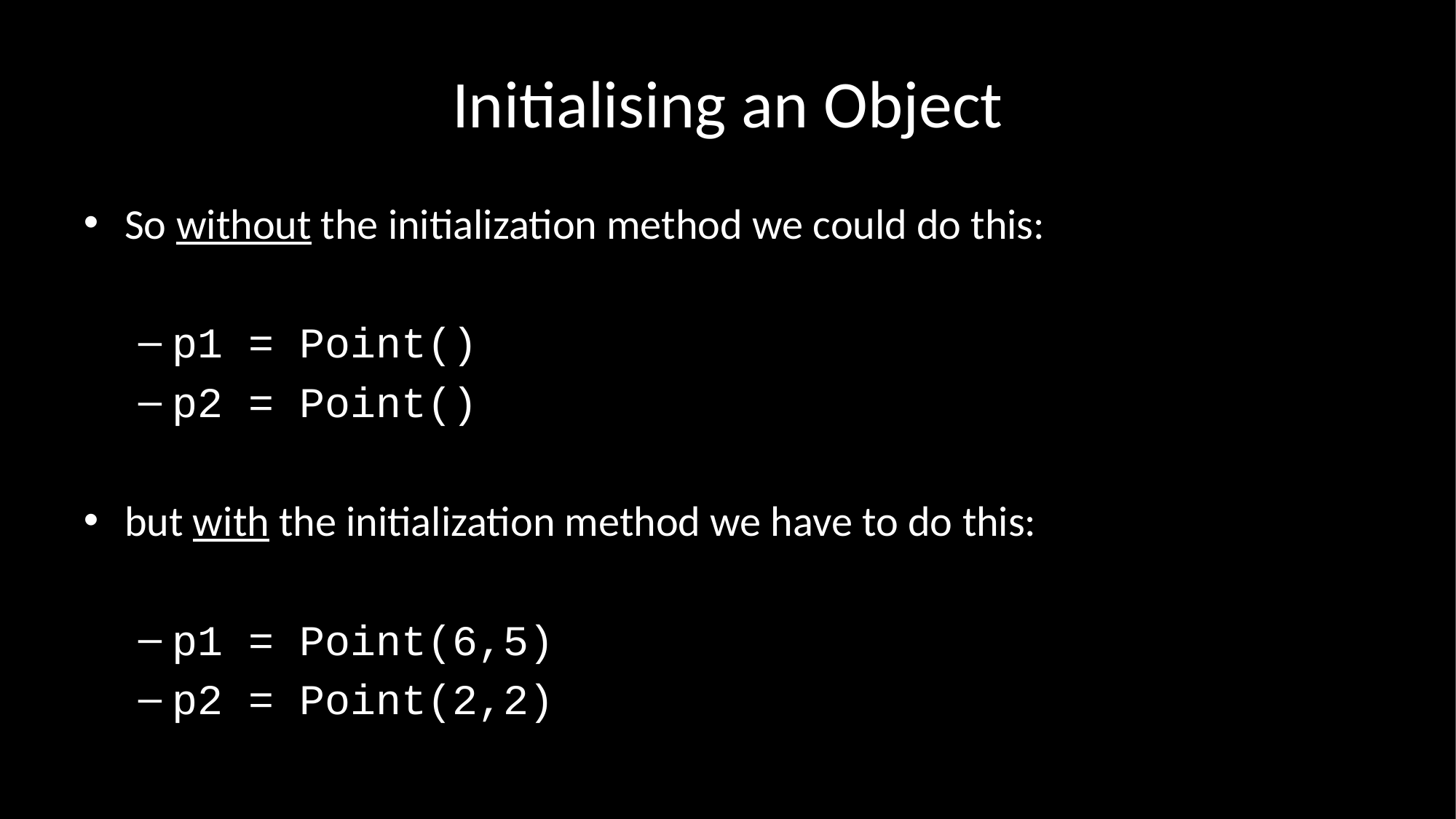

# Initialising an Object
So without the initialization method we could do this:

p1 = Point()
p2 = Point()

but with the initialization method we have to do this:

p1 = Point(6,5)
p2 = Point(2,2)